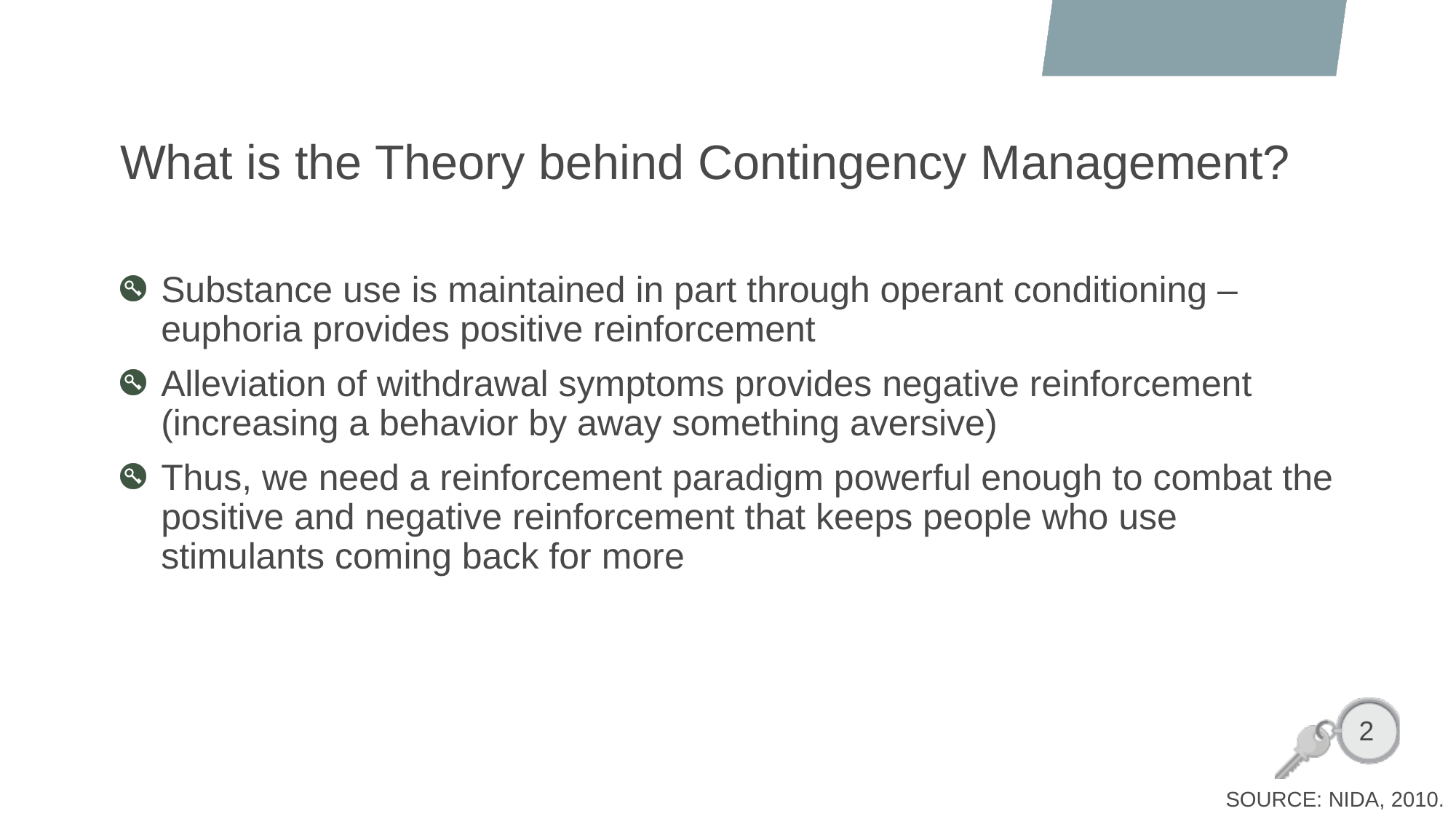

# What is the Theory behind Contingency Management?
Substance use is maintained in part through operant conditioning – euphoria provides positive reinforcement
Alleviation of withdrawal symptoms provides negative reinforcement (increasing a behavior by away something aversive)
Thus, we need a reinforcement paradigm powerful enough to combat the positive and negative reinforcement that keeps people who use stimulants coming back for more
2
SOURCE: NIDA, 2010.